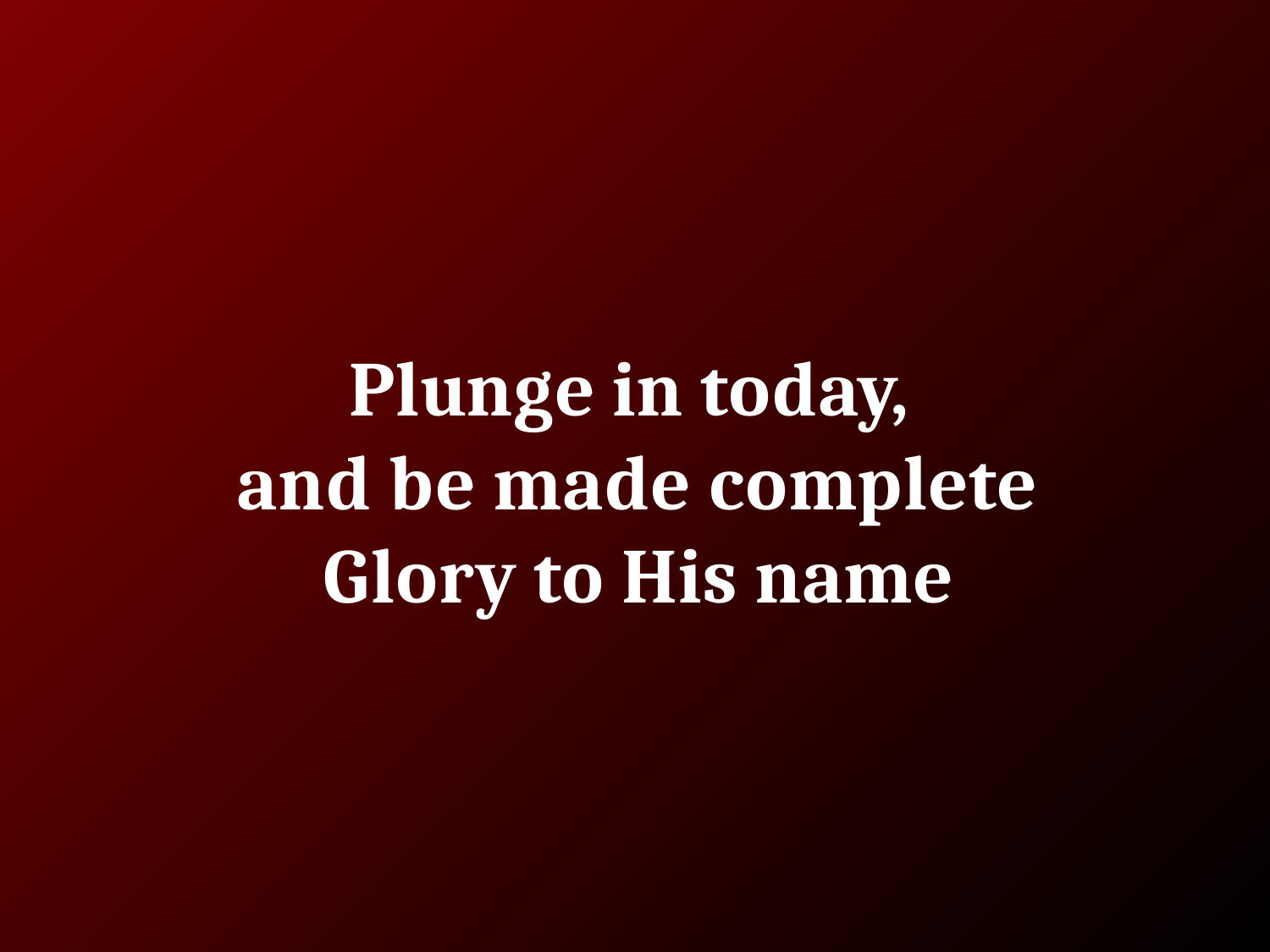

# Plunge in today, and be made complete
Glory to His name